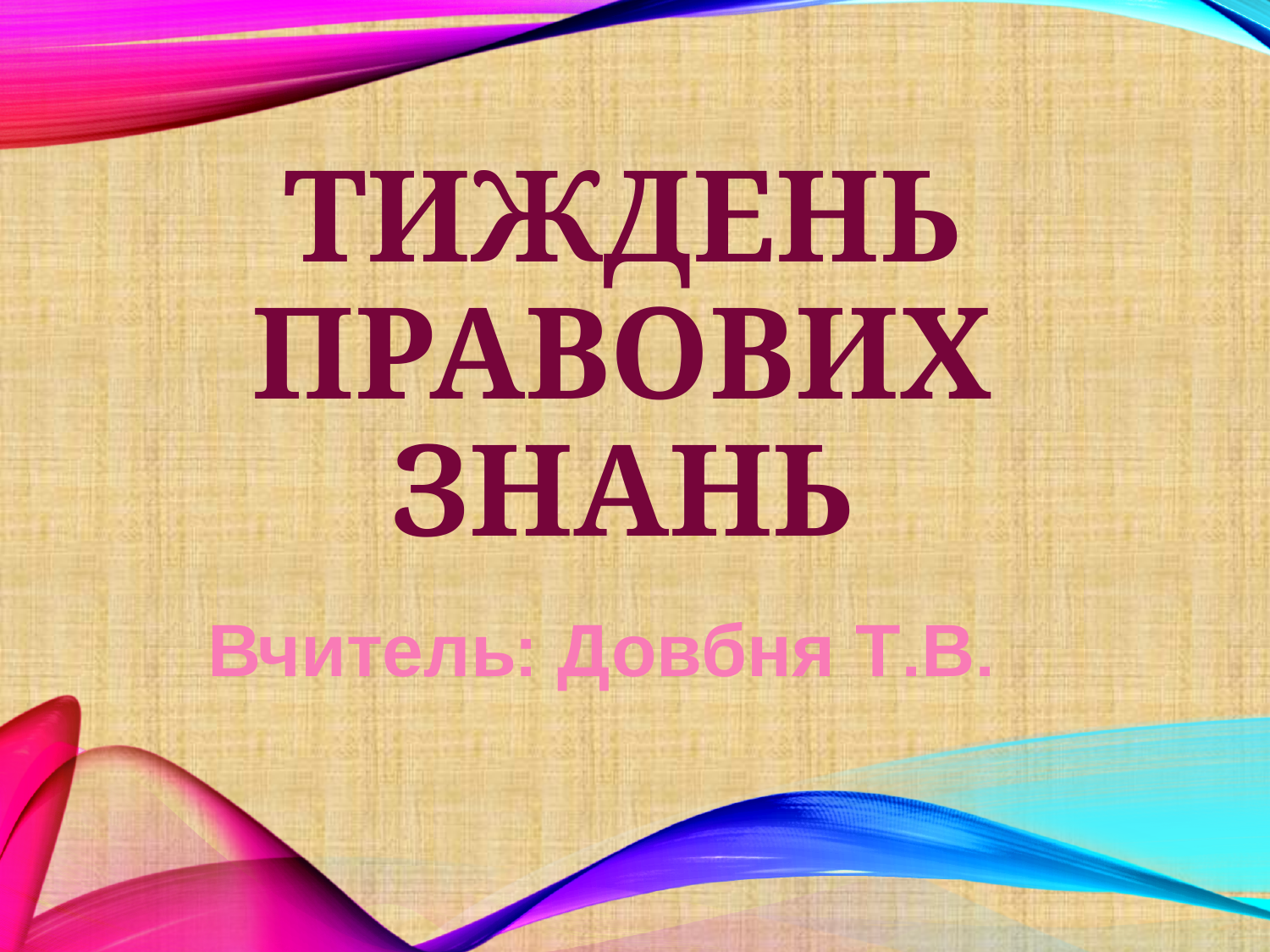

# Тиждень правових знань
Вчитель: Довбня Т.В.